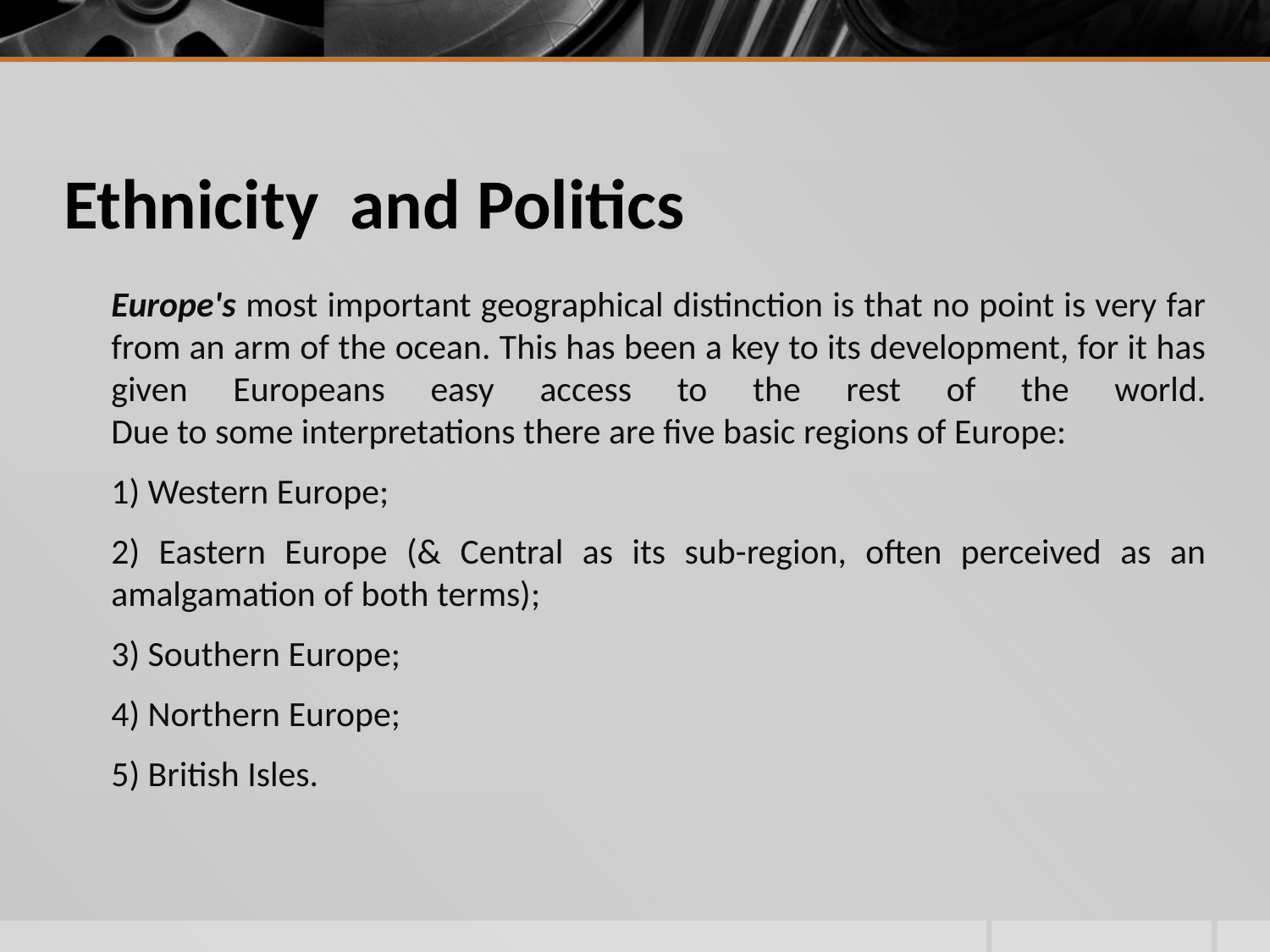

# Ethnicity  and Politics
     Europe's most important geographical distinction is that no point is very far from an arm of the ocean. This has been a key to its development, for it has given Europeans easy access to the rest of the world.
Due to some interpretations there are five basic regions of Europe:
	1) Western Europe;
	2) Eastern Europe (& Central as its sub-region, often perceived as an amalgamation of both terms);
	3) Southern Europe;
	4) Northern Europe;
	5) British Isles.